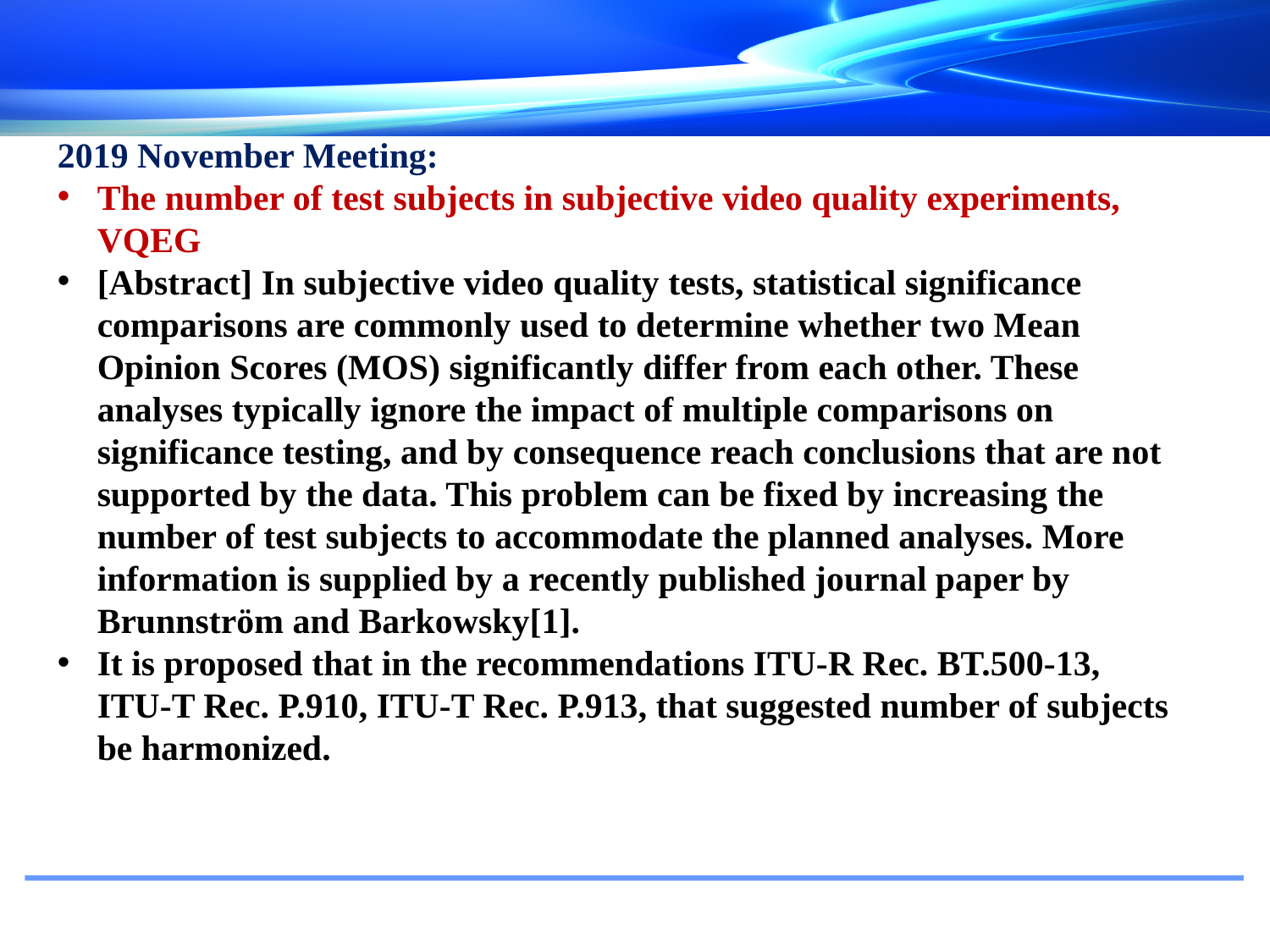

2019 November Meeting:
The number of test subjects in subjective video quality experiments, VQEG
[Abstract] In subjective video quality tests, statistical significance comparisons are commonly used to determine whether two Mean Opinion Scores (MOS) significantly differ from each other. These analyses typically ignore the impact of multiple comparisons on significance testing, and by consequence reach conclusions that are not supported by the data. This problem can be fixed by increasing the number of test subjects to accommodate the planned analyses. More information is supplied by a recently published journal paper by Brunnström and Barkowsky[1].
It is proposed that in the recommendations ITU-R Rec. BT.500-13, ITU-T Rec. P.910, ITU-T Rec. P.913, that suggested number of subjects be harmonized.

#